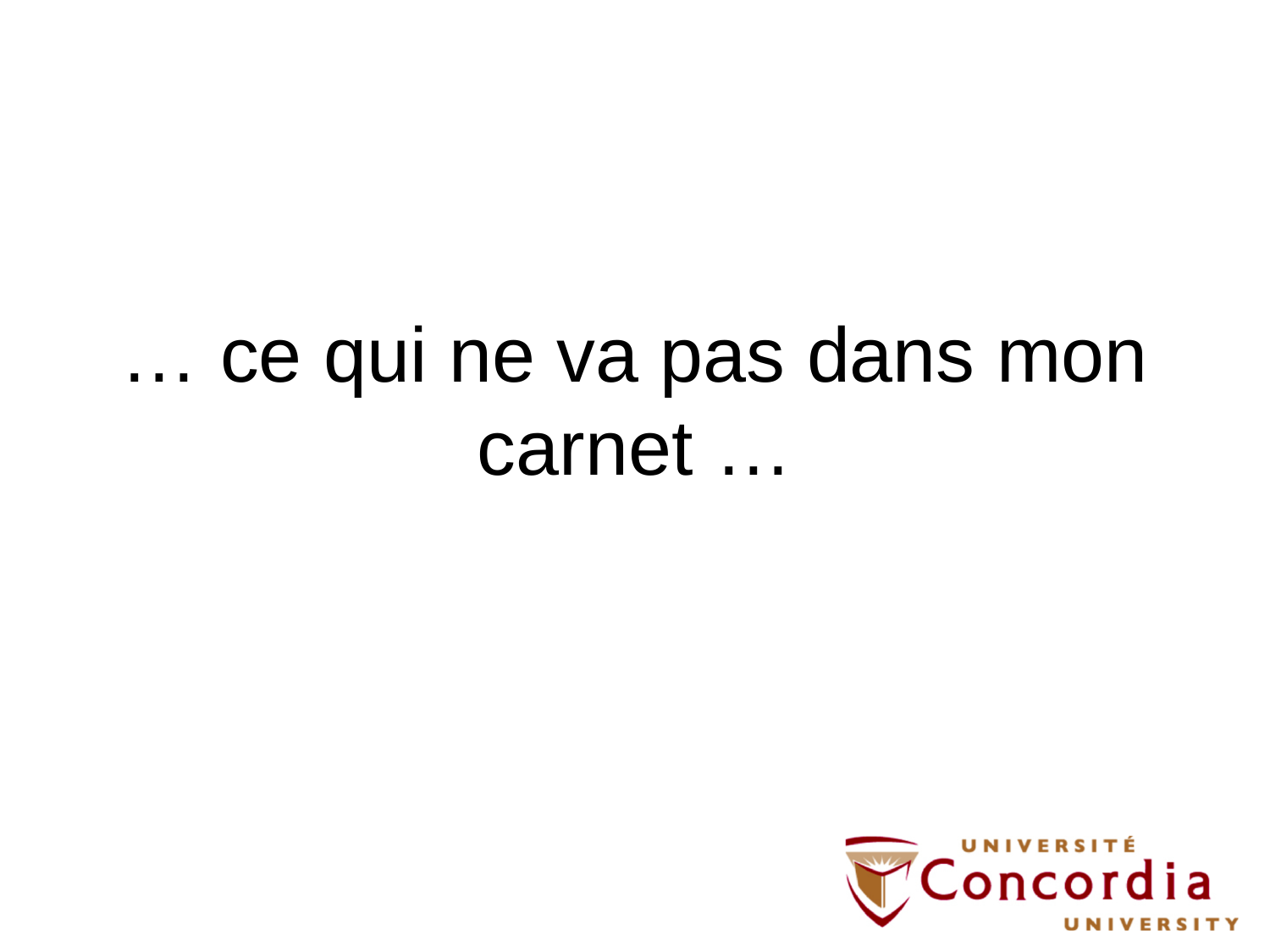

# … ce qui ne va pas dans mon carnet …